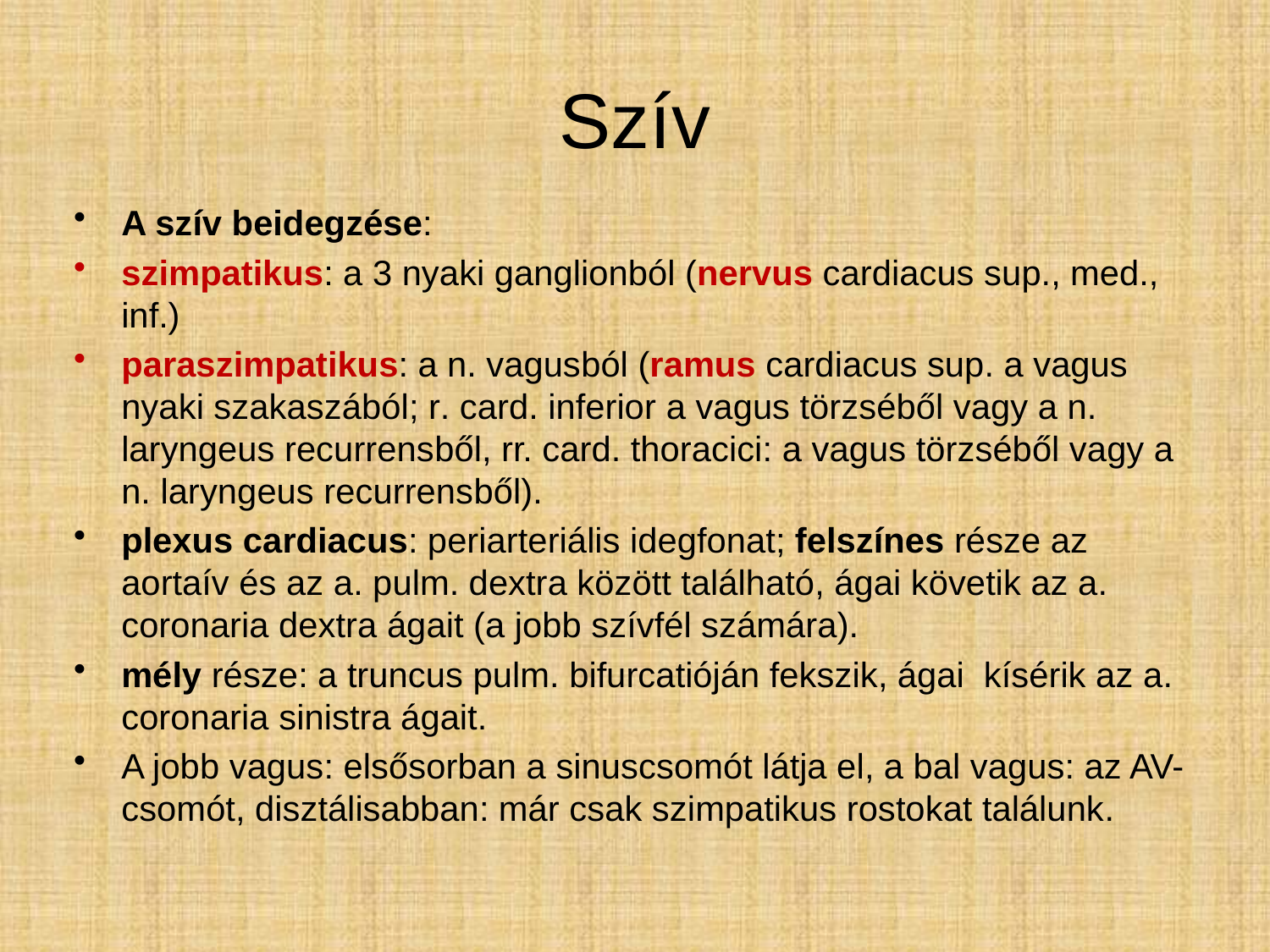

# Szív
A szív beidegzése:
szimpatikus: a 3 nyaki ganglionból (nervus cardiacus sup., med., inf.)
paraszimpatikus: a n. vagusból (ramus cardiacus sup. a vagus nyaki szakaszából; r. card. inferior a vagus törzséből vagy a n. laryngeus recurrensből, rr. card. thoracici: a vagus törzséből vagy a n. laryngeus recurrensből).
plexus cardiacus: periarteriális idegfonat; felszínes része az aortaív és az a. pulm. dextra között található, ágai követik az a. coronaria dextra ágait (a jobb szívfél számára).
mély része: a truncus pulm. bifurcatióján fekszik, ágai  kísérik az a. coronaria sinistra ágait.
A jobb vagus: elsősorban a sinuscsomót látja el, a bal vagus: az AV-csomót, disztálisabban: már csak szimpatikus rostokat találunk.